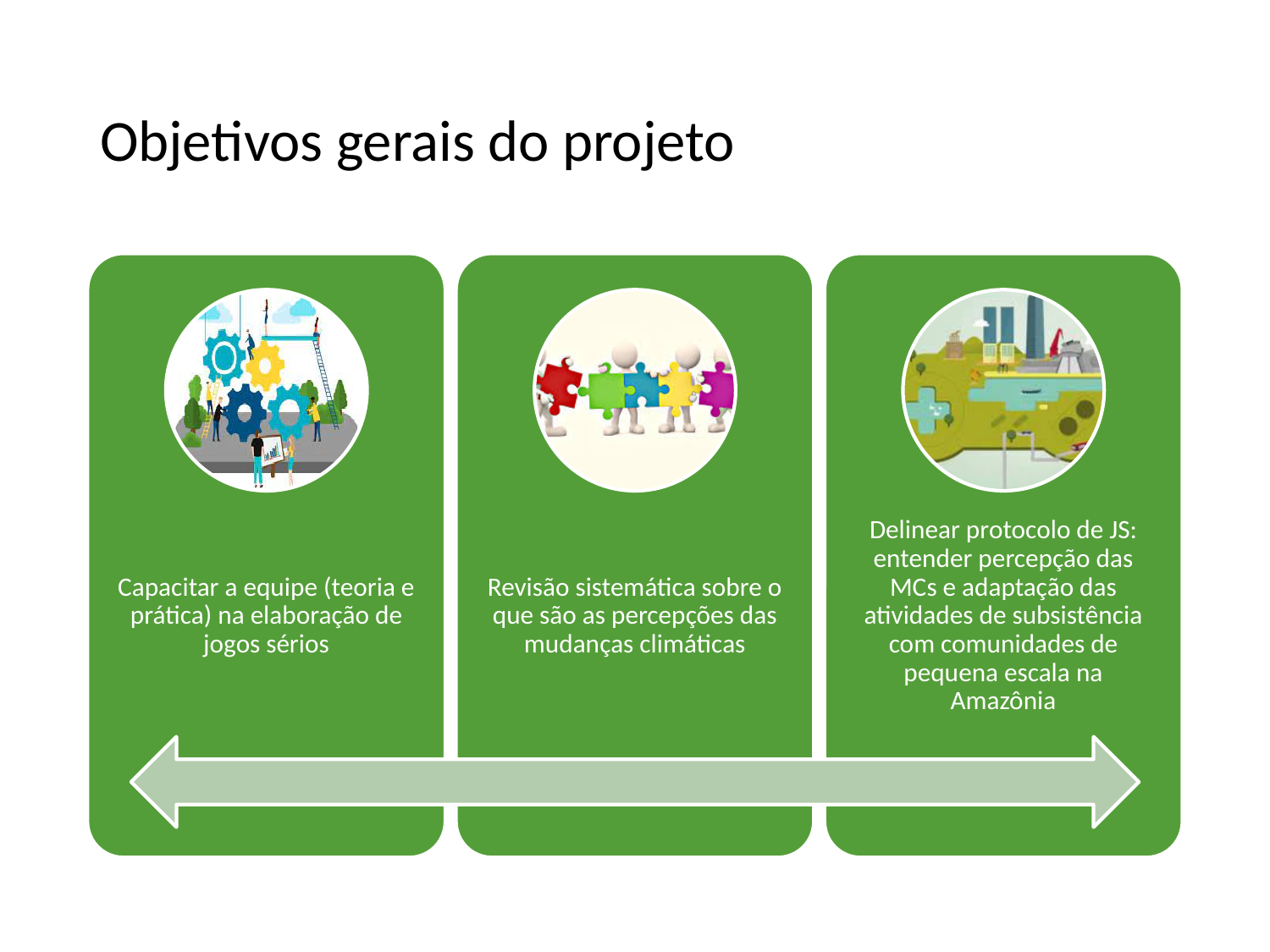

# Objetivos gerais do projeto
Capacitar a equipe (teoria e prática) na elaboração de jogos sérios
Revisão sistemática sobre o que são as percepções das mudanças climáticas
Delinear protocolo de JS: entender percepção das MCs e adaptação das atividades de subsistência com comunidades de pequena escala na Amazônia